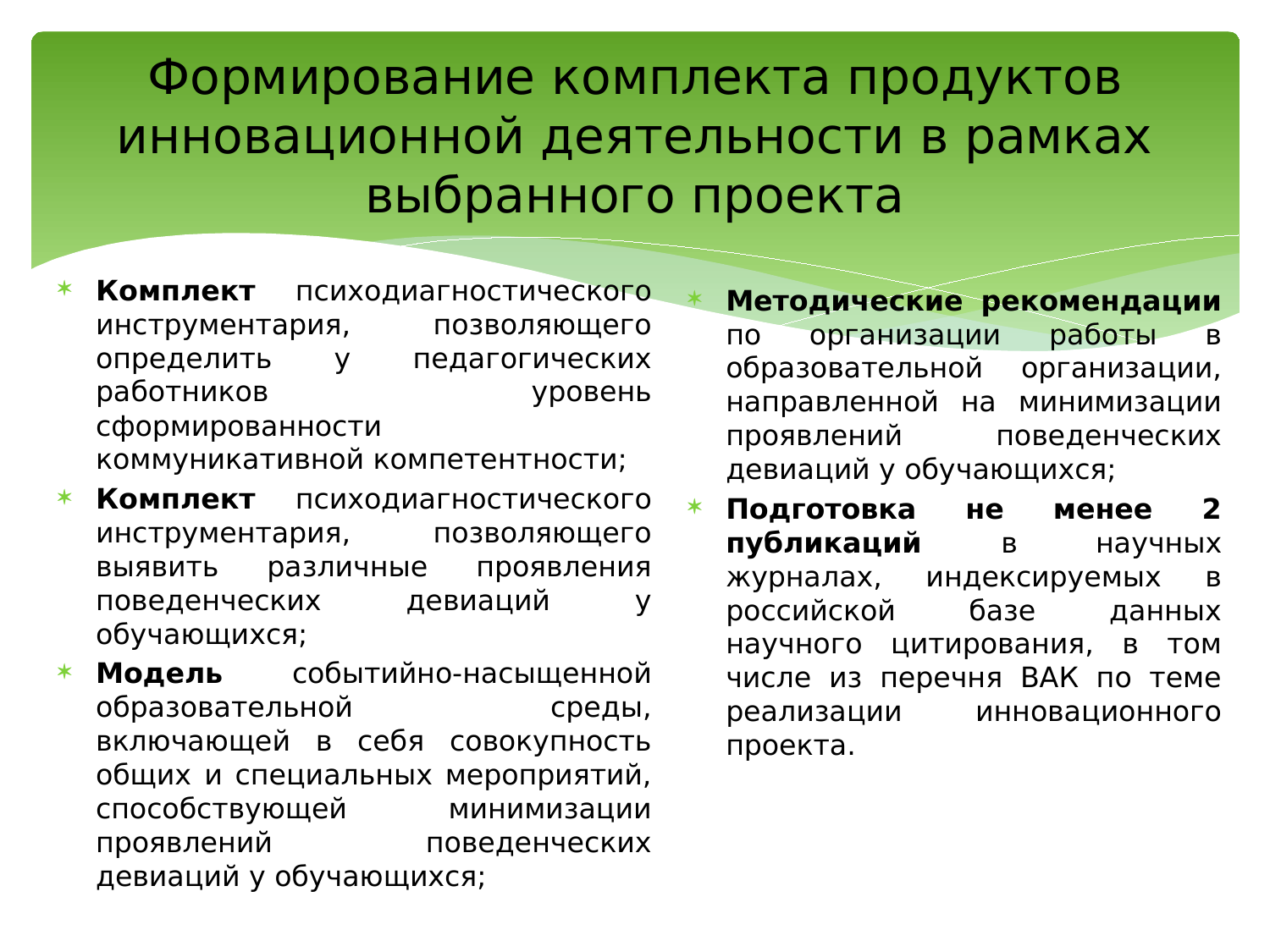

# Формирование комплекта продуктов инновационной деятельности в рамках выбранного проекта
Комплект психодиагностического инструментария, позволяющего определить у педагогических работников уровень сформированности коммуникативной компетентности;
Комплект психодиагностического инструментария, позволяющего выявить различные проявления поведенческих девиаций у обучающихся;
Модель событийно-насыщенной образовательной среды, включающей в себя совокупность общих и специальных мероприятий, способствующей минимизации проявлений поведенческих девиаций у обучающихся;

Методические рекомендации по организации работы в образовательной организации, направленной на минимизации проявлений поведенческих девиаций у обучающихся;
Подготовка не менее 2 публикаций в научных журналах, индексируемых в российской базе данных научного цитирования, в том числе из перечня ВАК по теме реализации инновационного проекта.